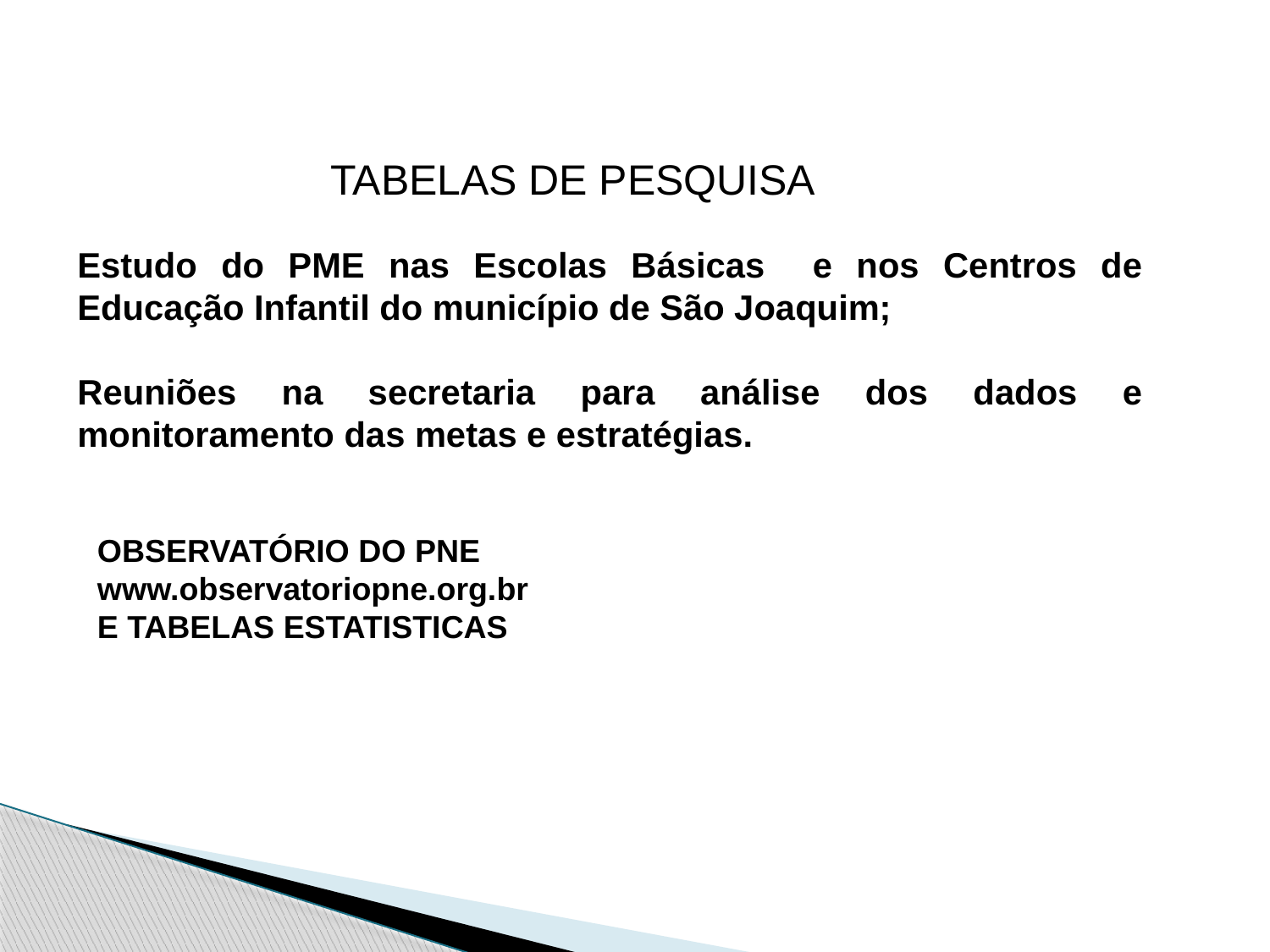

TABELAS DE PESQUISA
Estudo do PME nas Escolas Básicas  e nos Centros de Educação Infantil do município de São Joaquim;

Reuniões na secretaria para análise dos dados e monitoramento das metas e estratégias.

OBSERVATÓRIO DO PNE
www.observatoriopne.org.br
E TABELAS ESTATISTICAS